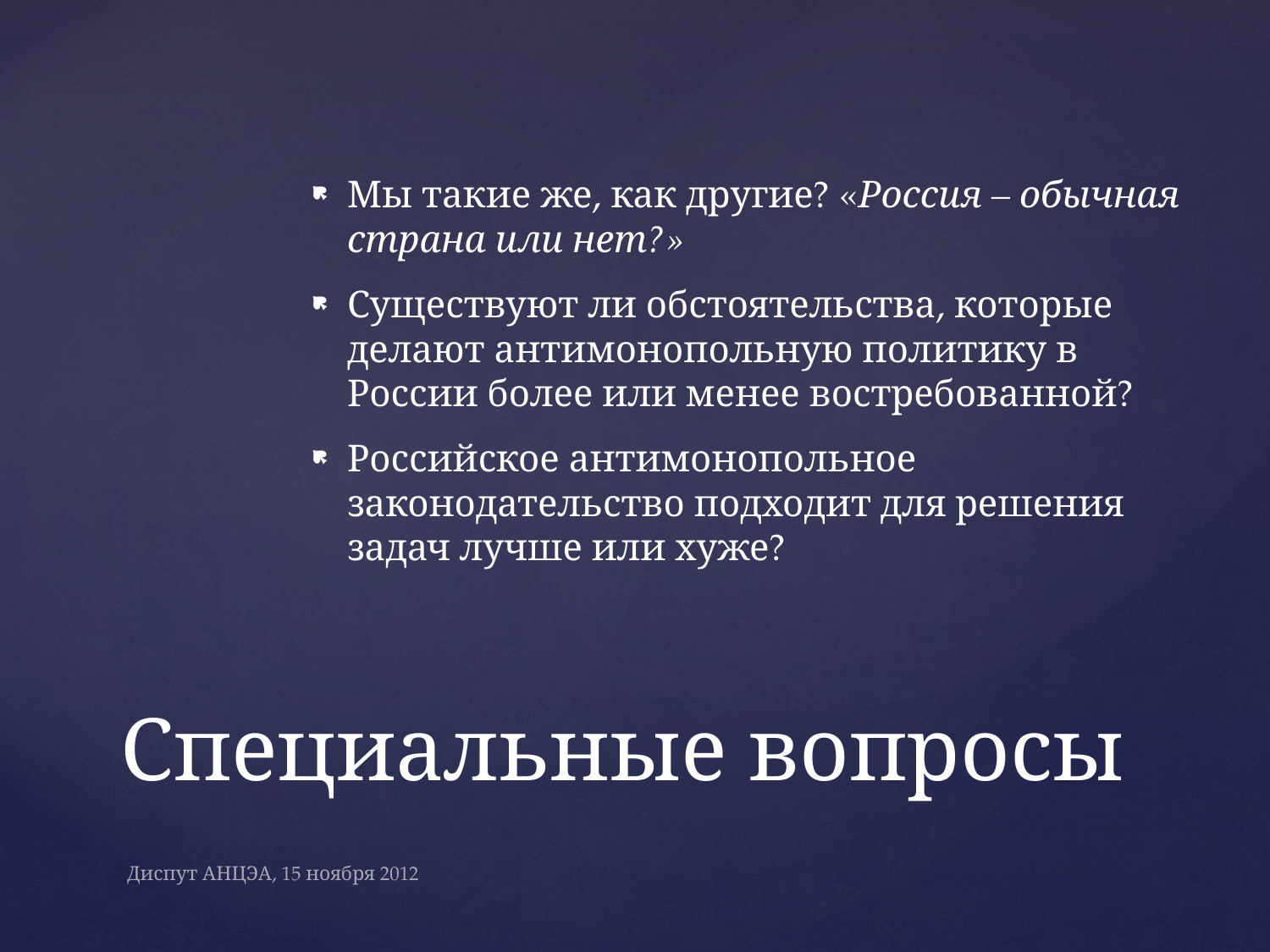

Мы такие же, как другие? «Россия – обычная страна или нет?»
Существуют ли обстоятельства, которые делают антимонопольную политику в России более или менее востребованной?
Российское антимонопольное законодательство подходит для решения задач лучше или хуже?

# Специальные вопросы
Диспут АНЦЭА, 15 ноября 2012